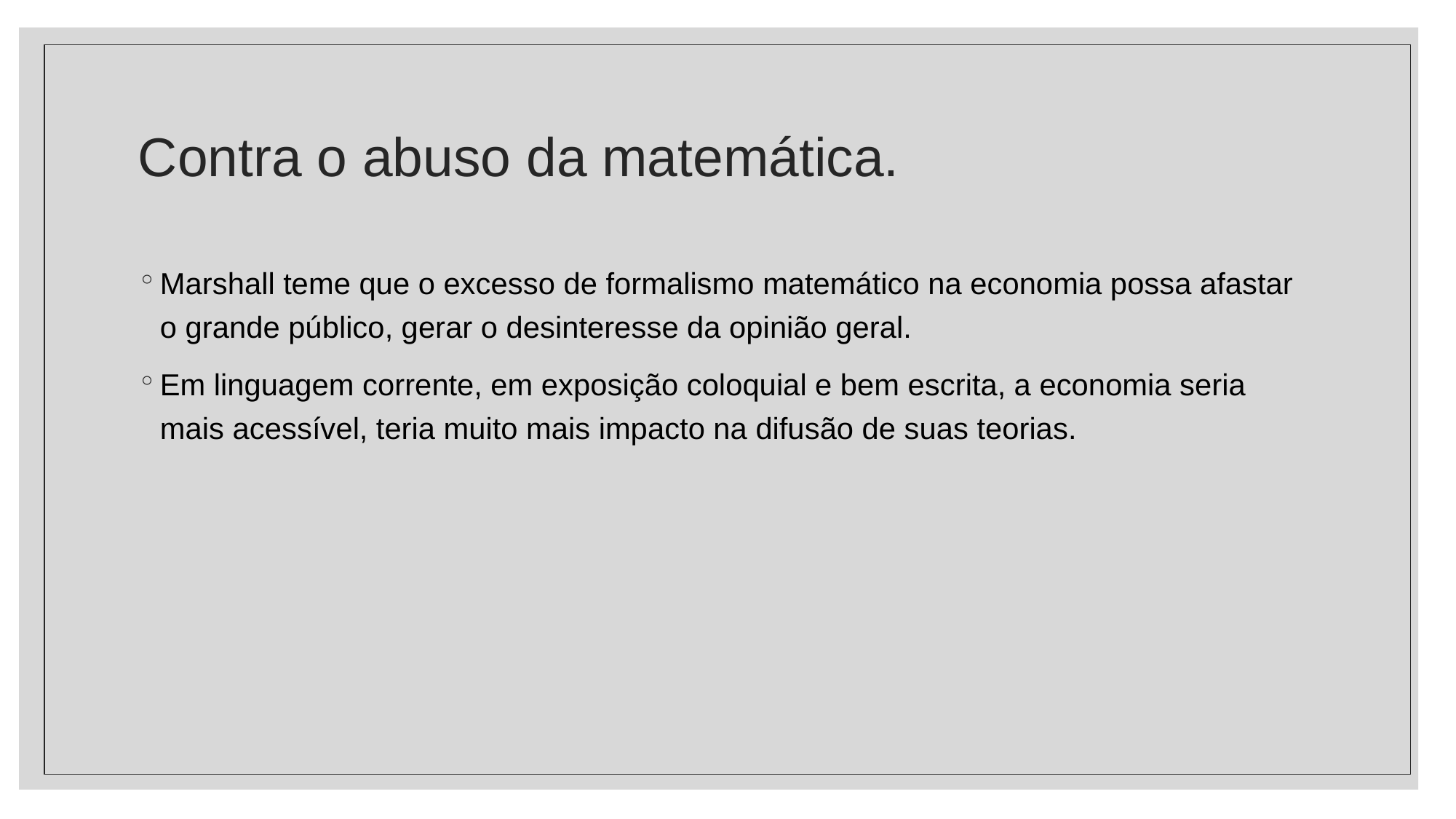

# Contra o abuso da matemática.
Marshall teme que o excesso de formalismo matemático na economia possa afastar o grande público, gerar o desinteresse da opinião geral.
Em linguagem corrente, em exposição coloquial e bem escrita, a economia seria mais acessível, teria muito mais impacto na difusão de suas teorias.